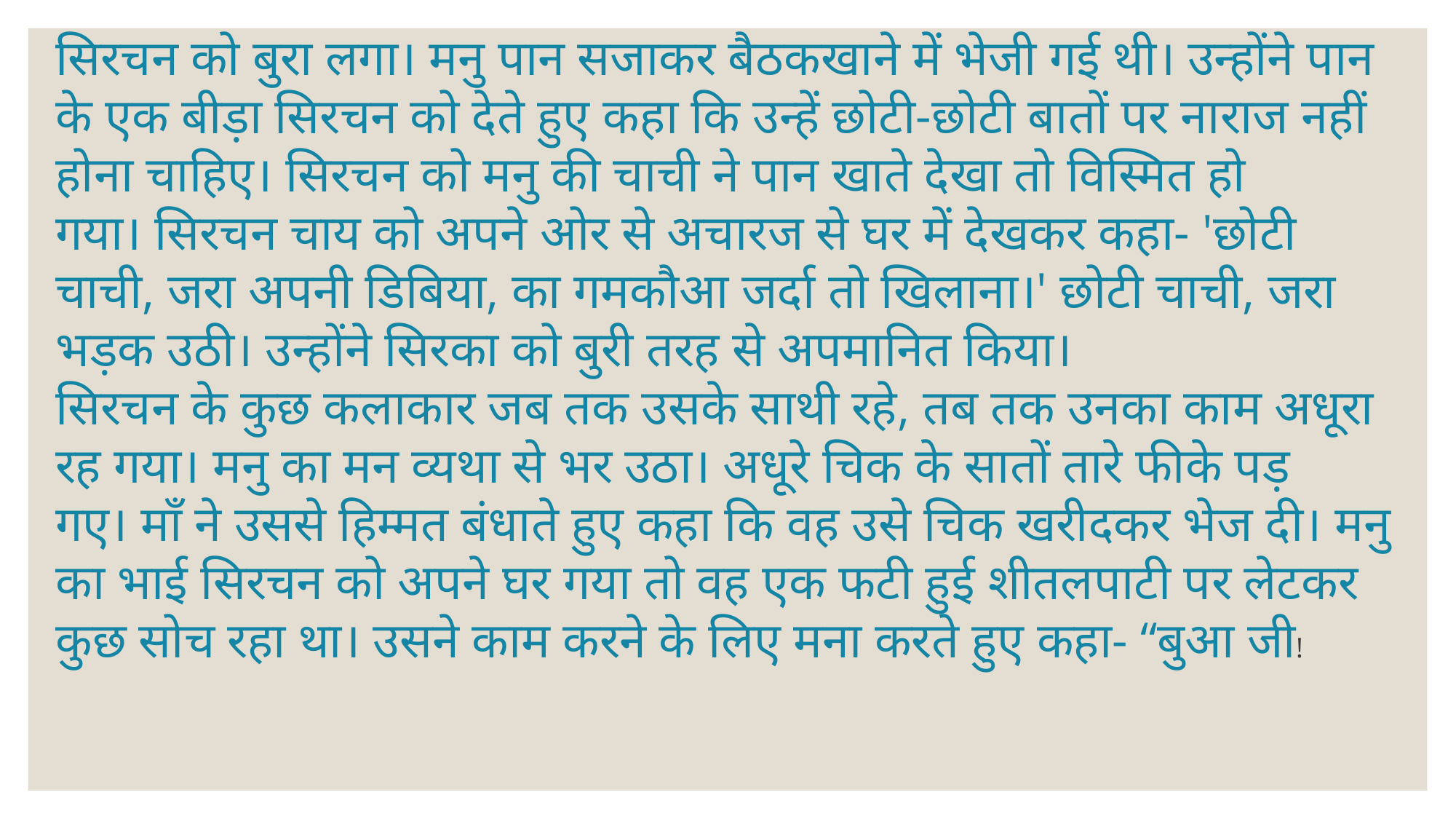

सिरचन को बुरा लगा। मनु पान सजाकर बैठकखाने में भेजी गई थी। उन्होंने पान के एक बीड़ा सिरचन को देते हुए कहा कि उन्हें छोटी-छोटी बातों पर नाराज नहीं होना चाहिए। सिरचन को मनु की चाची ने पान खाते देखा तो विस्मित हो गया। सिरचन चाय को अपने ओर से अचारज से घर में देखकर कहा- 'छोटी चाची, जरा अपनी डिबिया, का गमकौआ जर्दा तो खिलाना।' छोटी चाची, जरा भड़क उठी। उन्होंने सिरका को बुरी तरह से अपमानित किया।
सिरचन के कुछ कलाकार जब तक उसके साथी रहे, तब तक उनका काम अधूरा रह गया। मनु का मन व्यथा से भर उठा। अधूरे चिक के सातों तारे फीके पड़ गए। माँ ने उससे हिम्मत बंधाते हुए कहा कि वह उसे चिक खरीदकर भेज दी। मनु का भाई सिरचन को अपने घर गया तो वह एक फटी हुई शीतलपाटी पर लेटकर कुछ सोच रहा था। उसने काम करने के लिए मना करते हुए कहा- “बुआ जी!